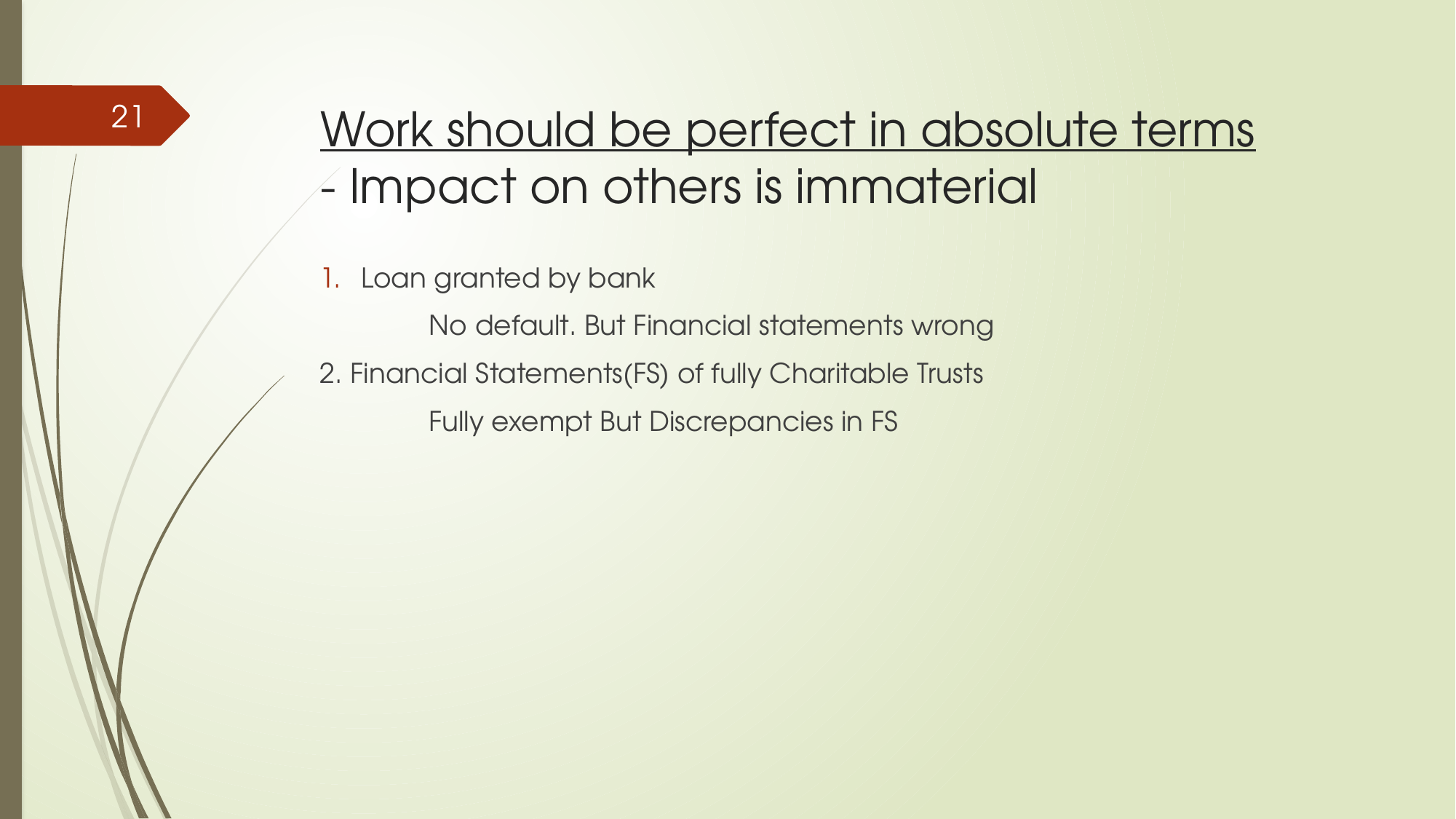

21
# Work should be perfect in absolute terms - Impact on others is immaterial
Loan granted by bank
	No default. But Financial statements wrong
2. Financial Statements(FS) of fully Charitable Trusts
	Fully exempt But Discrepancies in FS